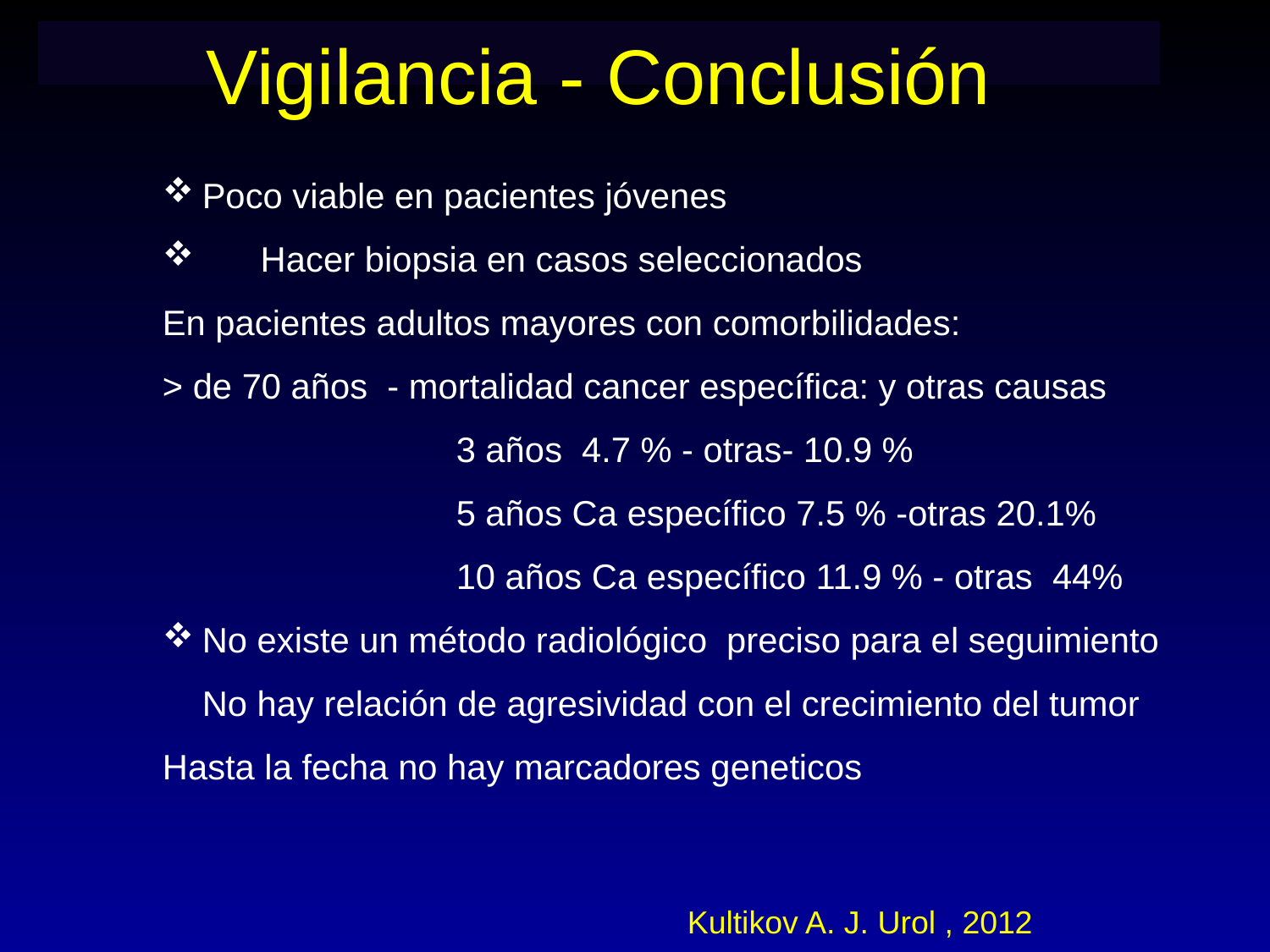

Vigilancia - Conclusión
Poco viable en pacientes jóvenes
      Hacer biopsia en casos seleccionados
En pacientes adultos mayores con comorbilidades:
> de 70 años  - mortalidad cancer específica: y otras causas
			3 años  4.7 % - otras- 10.9 %
			5 años Ca específico 7.5 % -otras 20.1%
			10 años Ca específico 11.9 % - otras  44%
No existe un método radiológico  preciso para el seguimiento No hay relación de agresividad con el crecimiento del tumor
Hasta la fecha no hay marcadores geneticos

Kultikov A. J. Urol , 2012